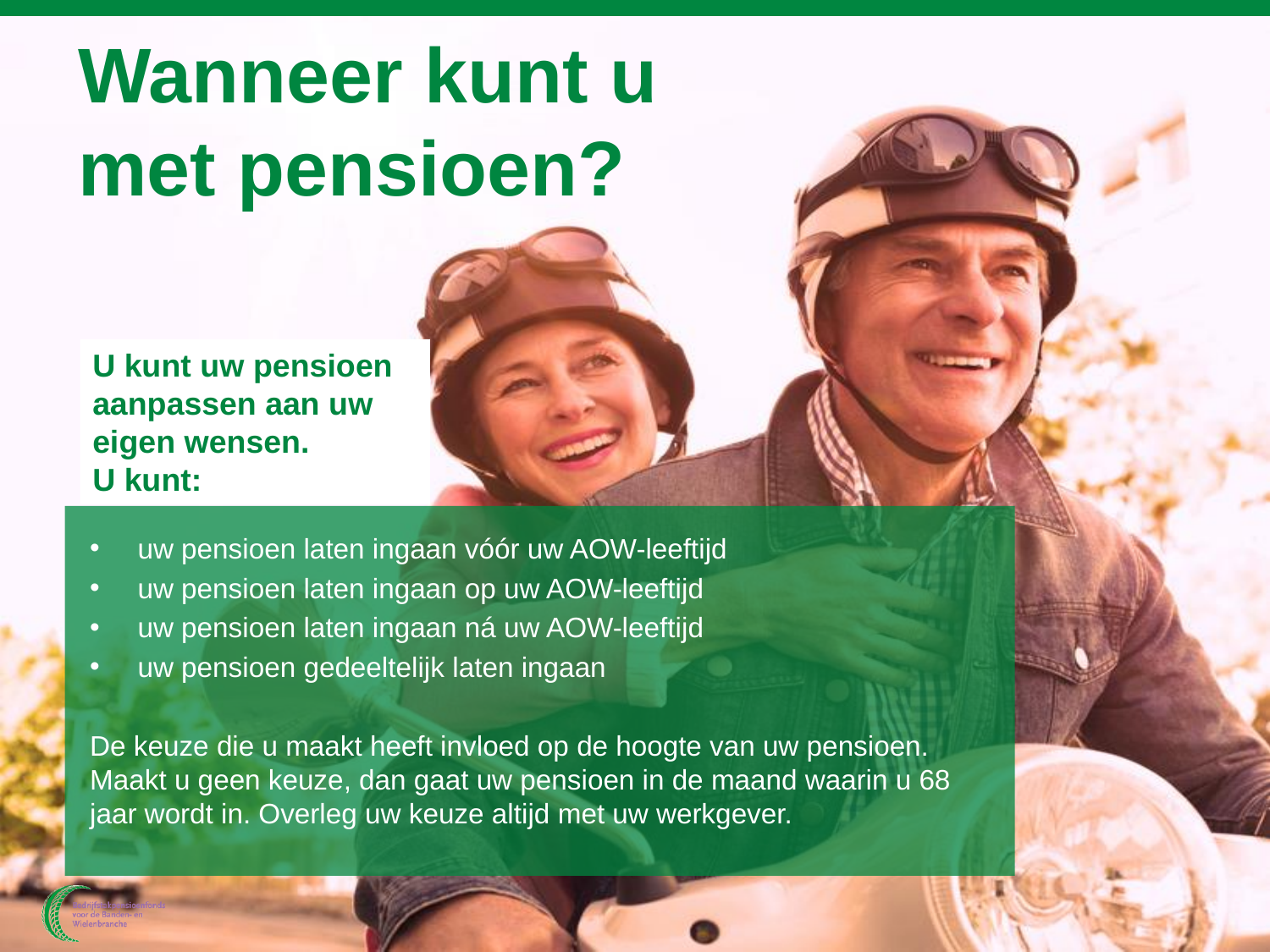

# Wanneer kunt u met pensioen?
U kunt uw pensioen aanpassen aan uw eigen wensen.
U kunt:
uw pensioen laten ingaan vóór uw AOW-leeftijd
uw pensioen laten ingaan op uw AOW-leeftijd
uw pensioen laten ingaan ná uw AOW-leeftijd
uw pensioen gedeeltelijk laten ingaan

De keuze die u maakt heeft invloed op de hoogte van uw pensioen. Maakt u geen keuze, dan gaat uw pensioen in de maand waarin u 68 jaar wordt in. Overleg uw keuze altijd met uw werkgever.